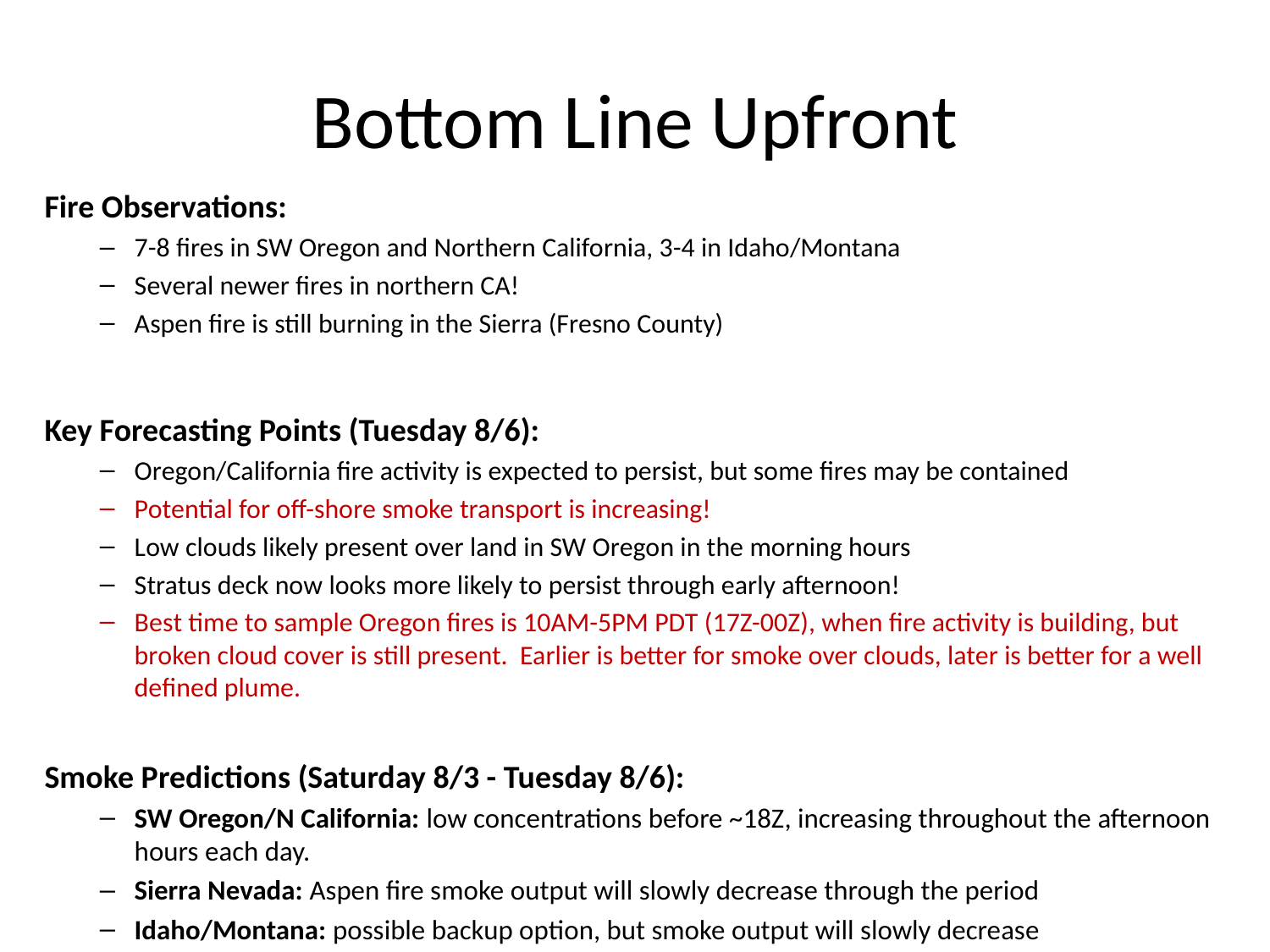

# Bottom Line Upfront
Fire Observations:
7-8 fires in SW Oregon and Northern California, 3-4 in Idaho/Montana
Several newer fires in northern CA!
Aspen fire is still burning in the Sierra (Fresno County)

Key Forecasting Points (Tuesday 8/6):
Oregon/California fire activity is expected to persist, but some fires may be contained
Potential for off-shore smoke transport is increasing!
Low clouds likely present over land in SW Oregon in the morning hours
Stratus deck now looks more likely to persist through early afternoon!
Best time to sample Oregon fires is 10AM-5PM PDT (17Z-00Z), when fire activity is building, but broken cloud cover is still present.  Earlier is better for smoke over clouds, later is better for a well defined plume.

Smoke Predictions (Saturday 8/3 - Tuesday 8/6):
SW Oregon/N California: low concentrations before ~18Z, increasing throughout the afternoon hours each day.
Sierra Nevada: Aspen fire smoke output will slowly decrease through the period
Idaho/Montana: possible backup option, but smoke output will slowly decrease